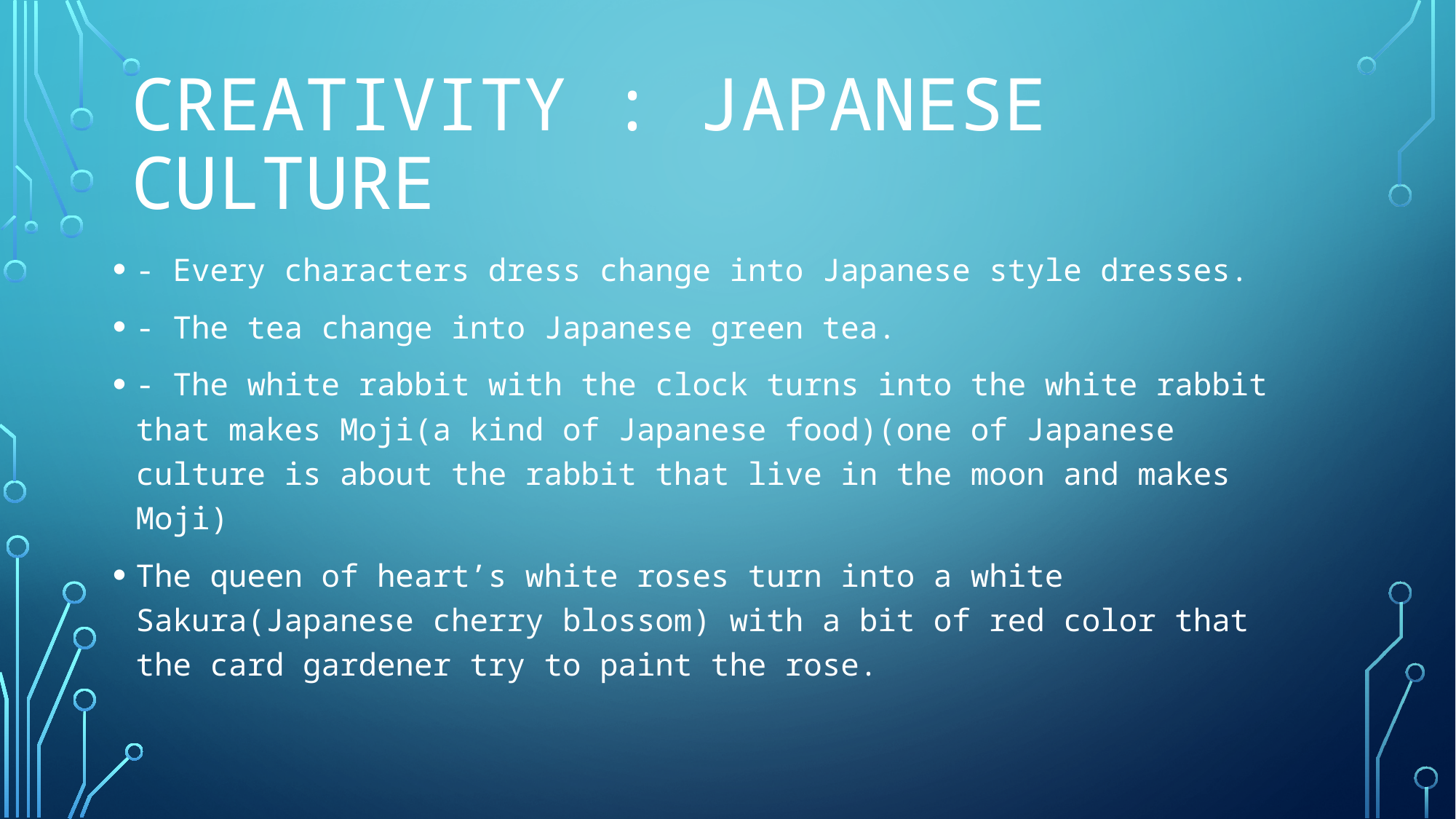

# Creativity : Japanese Culture
- Every characters dress change into Japanese style dresses.
- The tea change into Japanese green tea.
- The white rabbit with the clock turns into the white rabbit that makes Moji(a kind of Japanese food)(one of Japanese culture is about the rabbit that live in the moon and makes Moji)
The queen of heart’s white roses turn into a white Sakura(Japanese cherry blossom) with a bit of red color that the card gardener try to paint the rose.